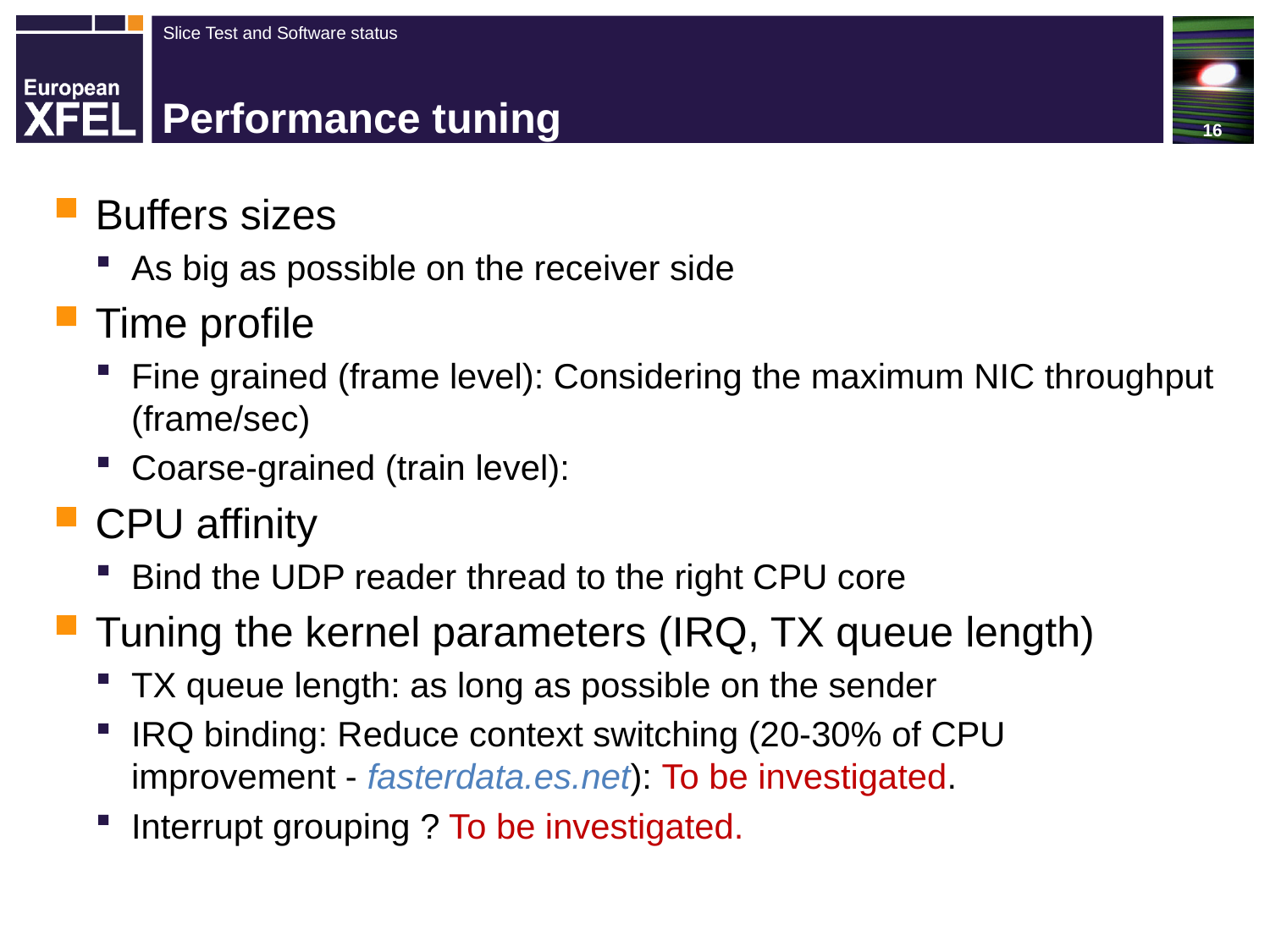

16
# Performance tuning
Buffers sizes
As big as possible on the receiver side
Time profile
Fine grained (frame level): Considering the maximum NIC throughput (frame/sec)
Coarse-grained (train level):
CPU affinity
Bind the UDP reader thread to the right CPU core
Tuning the kernel parameters (IRQ, TX queue length)
TX queue length: as long as possible on the sender
IRQ binding: Reduce context switching (20-30% of CPU improvement - fasterdata.es.net): To be investigated.
Interrupt grouping ? To be investigated.